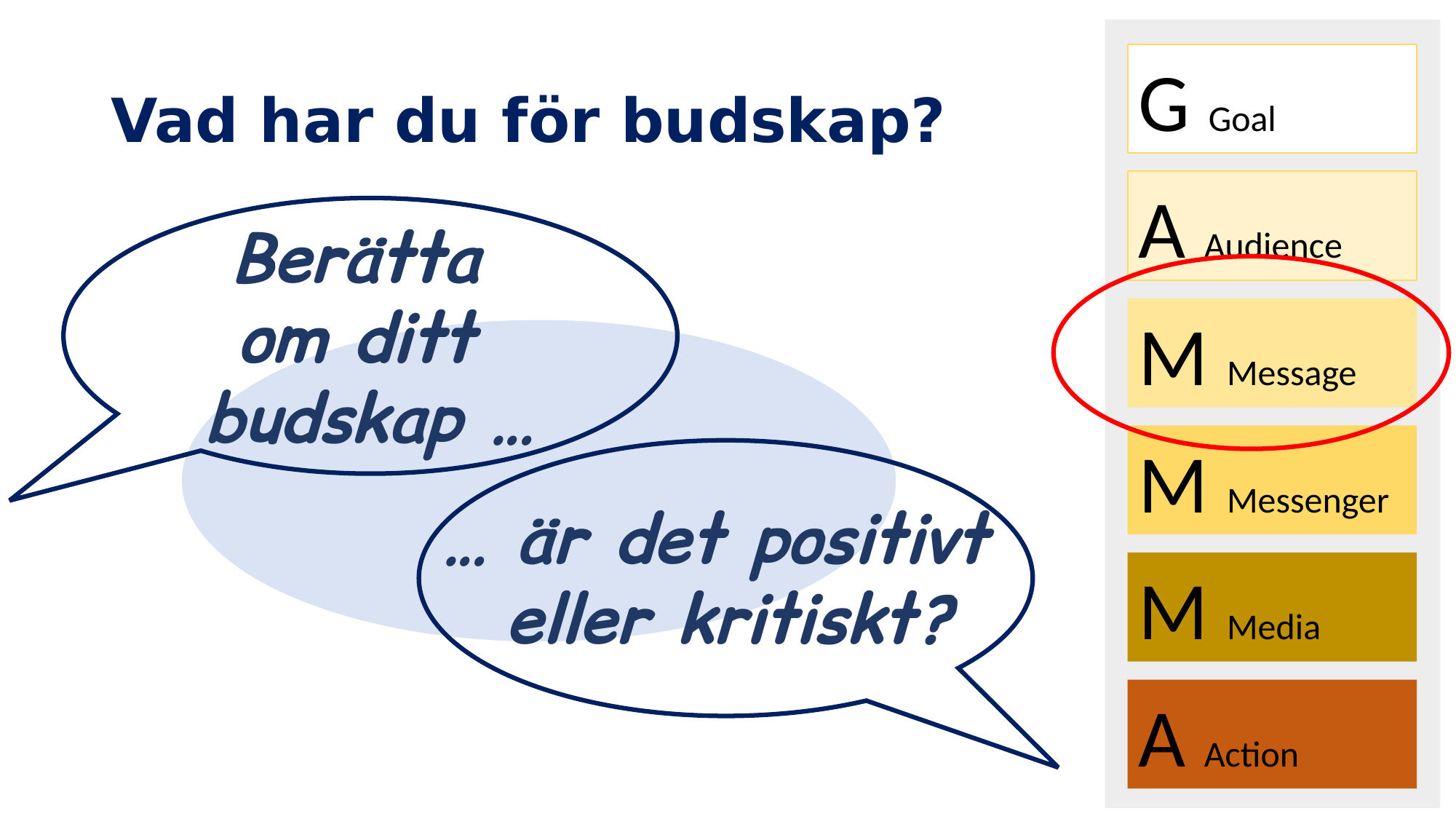

G Goal
A Audience
M Message
M Messenger
M Media
A Action
# Vad har du för budskap?
Berätta
om ditt
budskap …

… är det positivt
eller kritiskt?